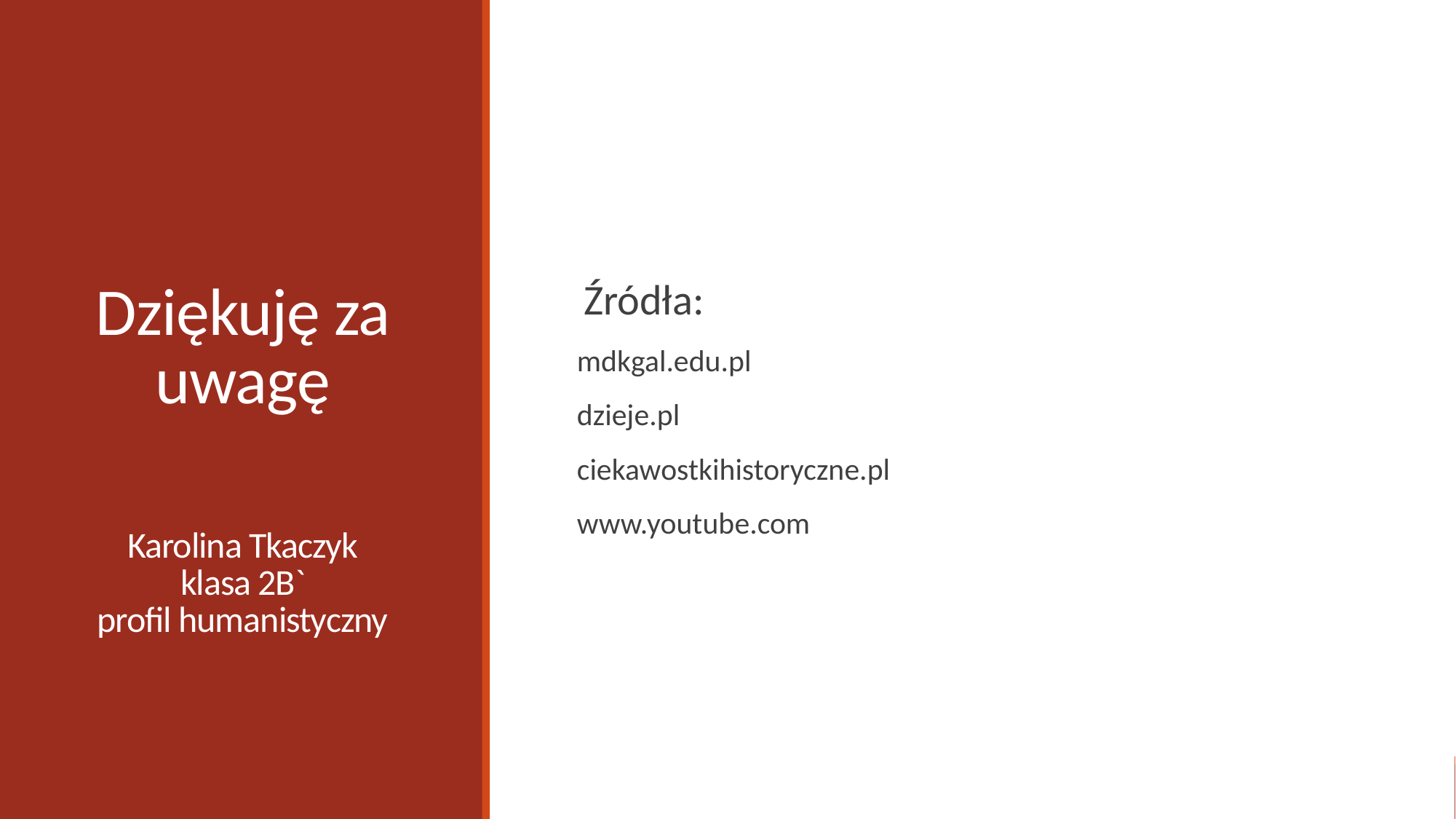

Źródła:
mdkgal.edu.pl
dzieje.pl
ciekawostkihistoryczne.pl
www.youtube.com
# Dziękuję za uwagę Karolina Tkaczyk klasa 2B` profil humanistyczny